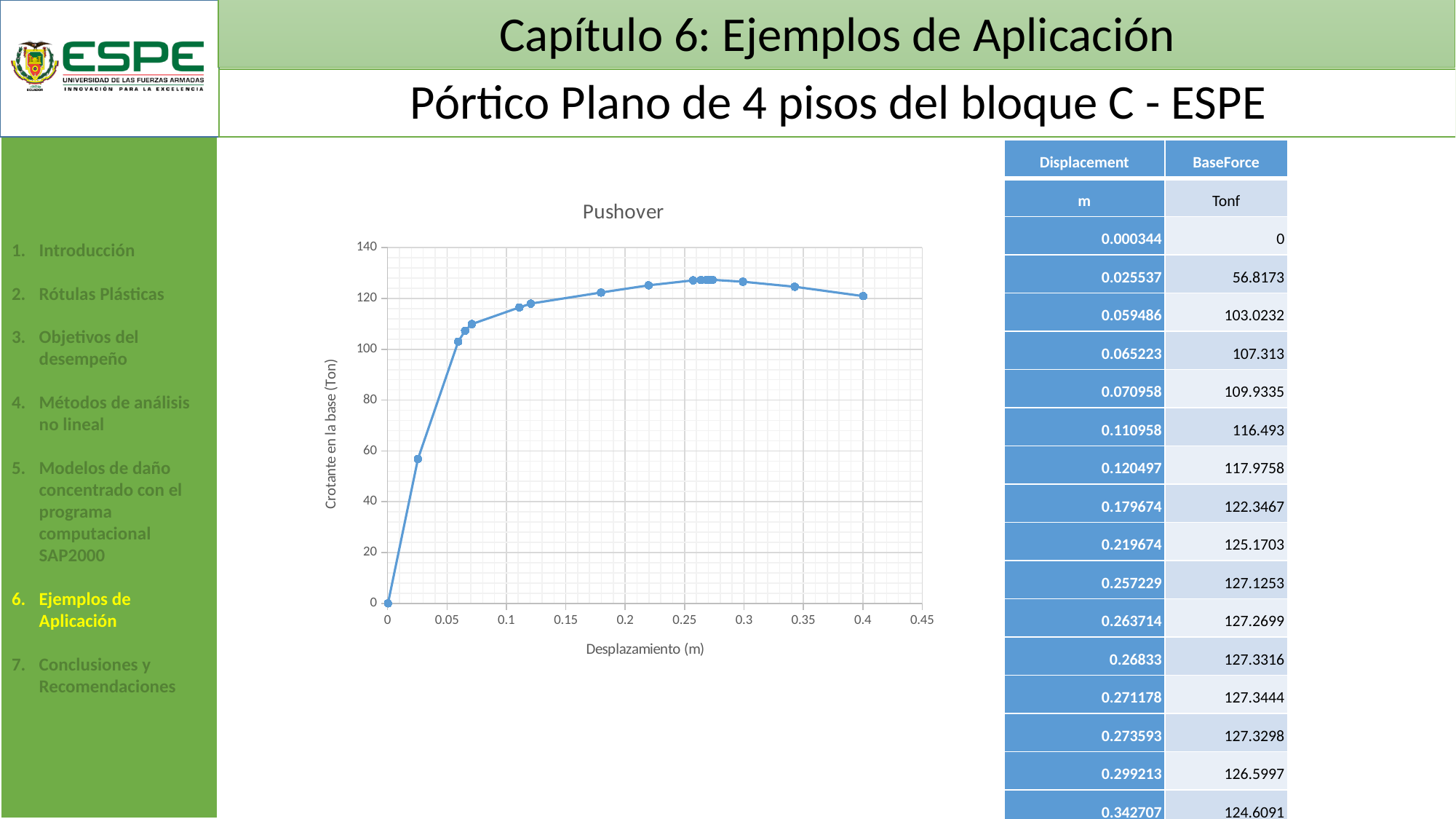

# Capítulo 6: Ejemplos de Aplicación
Pórtico Plano de 4 pisos del bloque C - ESPE
| Displacement | BaseForce |
| --- | --- |
| m | Tonf |
| 0.000344 | 0 |
| 0.025537 | 56.8173 |
| 0.059486 | 103.0232 |
| 0.065223 | 107.313 |
| 0.070958 | 109.9335 |
| 0.110958 | 116.493 |
| 0.120497 | 117.9758 |
| 0.179674 | 122.3467 |
| 0.219674 | 125.1703 |
| 0.257229 | 127.1253 |
| 0.263714 | 127.2699 |
| 0.26833 | 127.3316 |
| 0.271178 | 127.3444 |
| 0.273593 | 127.3298 |
| 0.299213 | 126.5997 |
| 0.342707 | 124.6091 |
| 0.400344 | 120.9255 |

### Chart:

| Category |  |
|---|---|
Introducción

Rótulas Plásticas

Objetivos del desempeño

Métodos de análisis no lineal

Modelos de daño concentrado con el programa computacional SAP2000

Ejemplos de Aplicación

Conclusiones y Recomendaciones